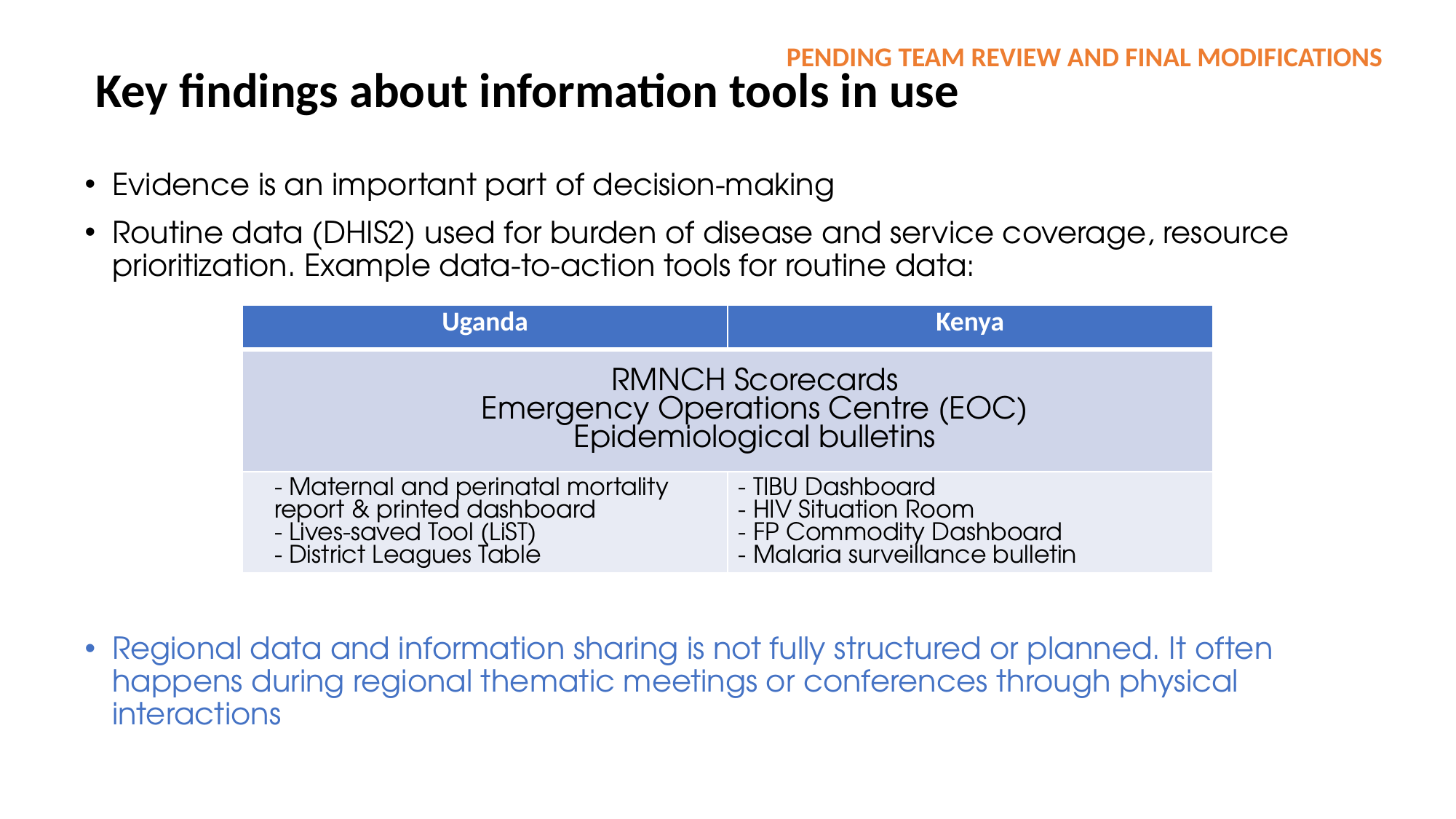

PENDING TEAM REVIEW AND FINAL MODIFICATIONS
Key findings about information tools in use

Evidence is an important part of decision-making
Routine data (DHIS2) used for burden of disease and service coverage, resource prioritization. Example data-to-action tools for routine data:

Regional data and information sharing is not fully structured or planned. It often happens during regional thematic meetings or conferences through physical interactions

| Uganda | Kenya |
| --- | --- |
| RMNCH Scorecards Emergency Operations Centre (EOC) Epidemiological bulletins |  |
| - Maternal and perinatal mortality report & printed dashboard - Lives-saved Tool (LiST) - District Leagues Table | - TIBU Dashboard - HIV Situation Room - FP Commodity Dashboard - Malaria surveillance bulletin |